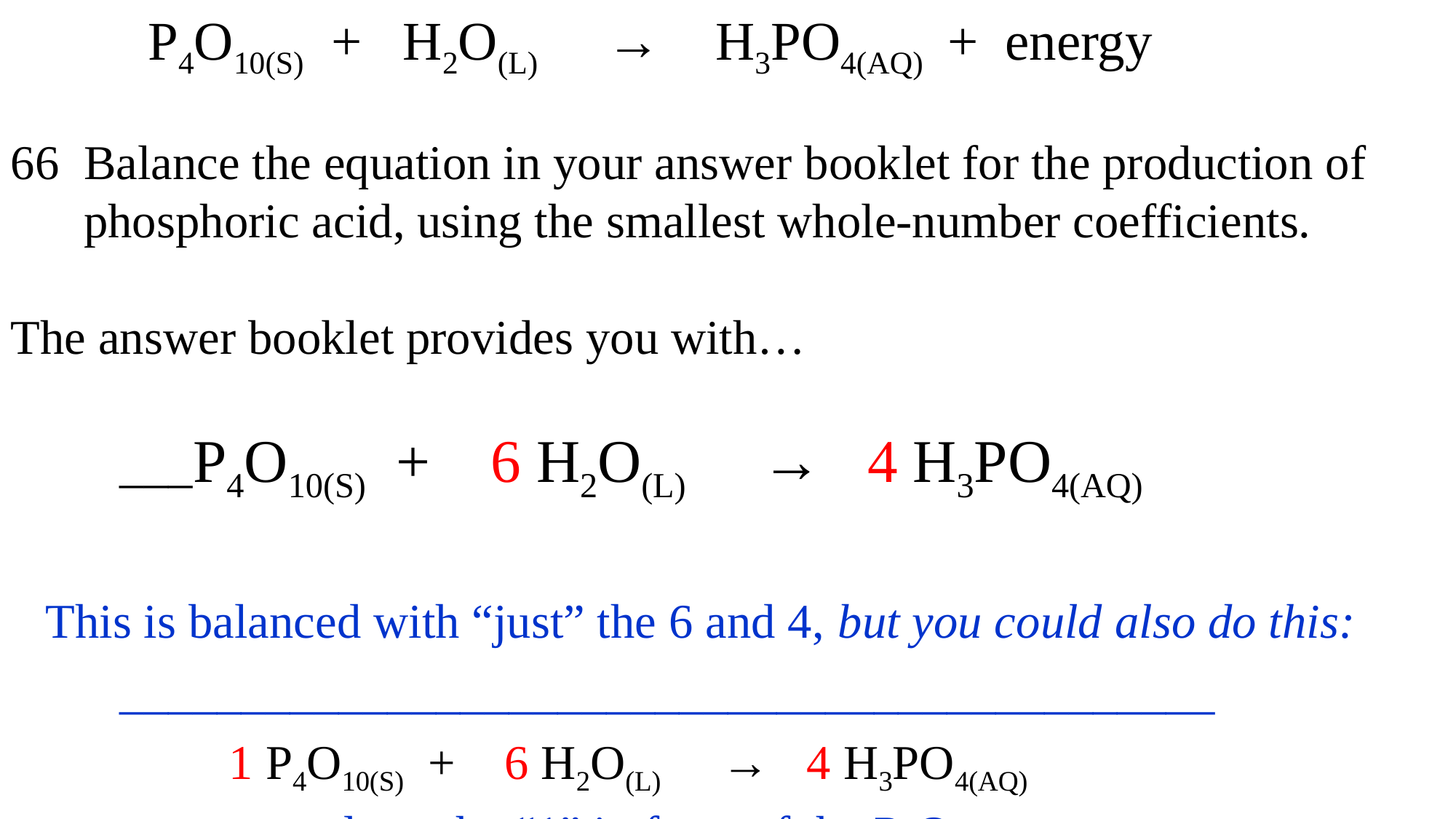

P4O10(S)  +   H2O(L)     →    H3PO4(AQ)   +  energy

66  Balance the equation in your answer booklet for the production of
      phosphoric acid, using the smallest whole-number coefficients.
The answer booklet provides you with…
	___P4O10(S)  +    6 H2O(L)     →   4 H3PO4(AQ)
    This is balanced with “just” the 6 and 4, but you could also do this:
	_____________________________________________
 		1 P4O10(S)  +    6 H2O(L)     →   4 H3PO4(AQ)
		        and put the “1” in front of the P4O10